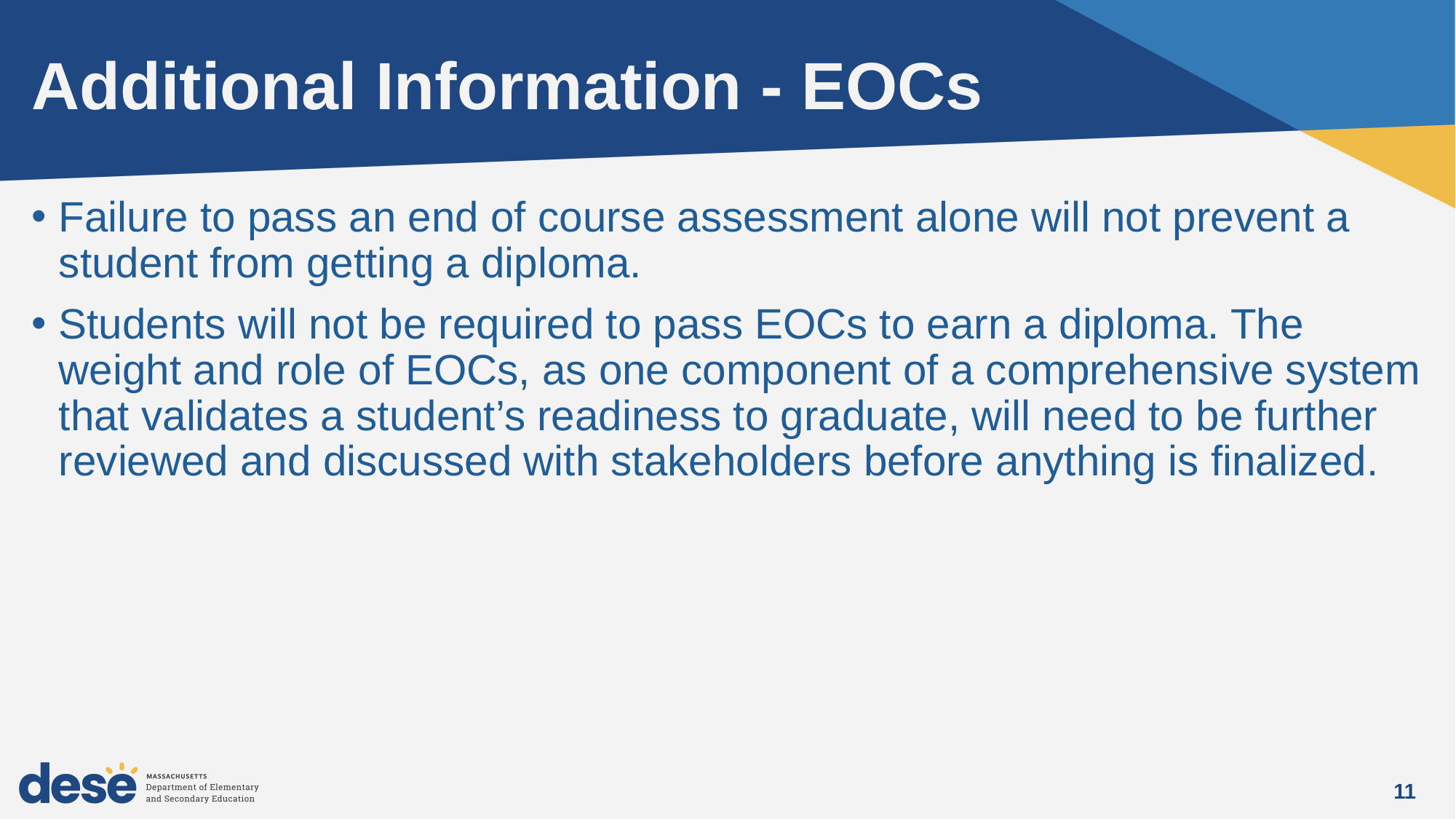

# Additional Information - EOCs
Failure to pass an end of course assessment alone will not prevent a student from getting a diploma.
Students will not be required to pass EOCs to earn a diploma. The weight and role of EOCs, as one component of a comprehensive system that validates a student’s readiness to graduate, will need to be further reviewed and discussed with stakeholders before anything is finalized.

11